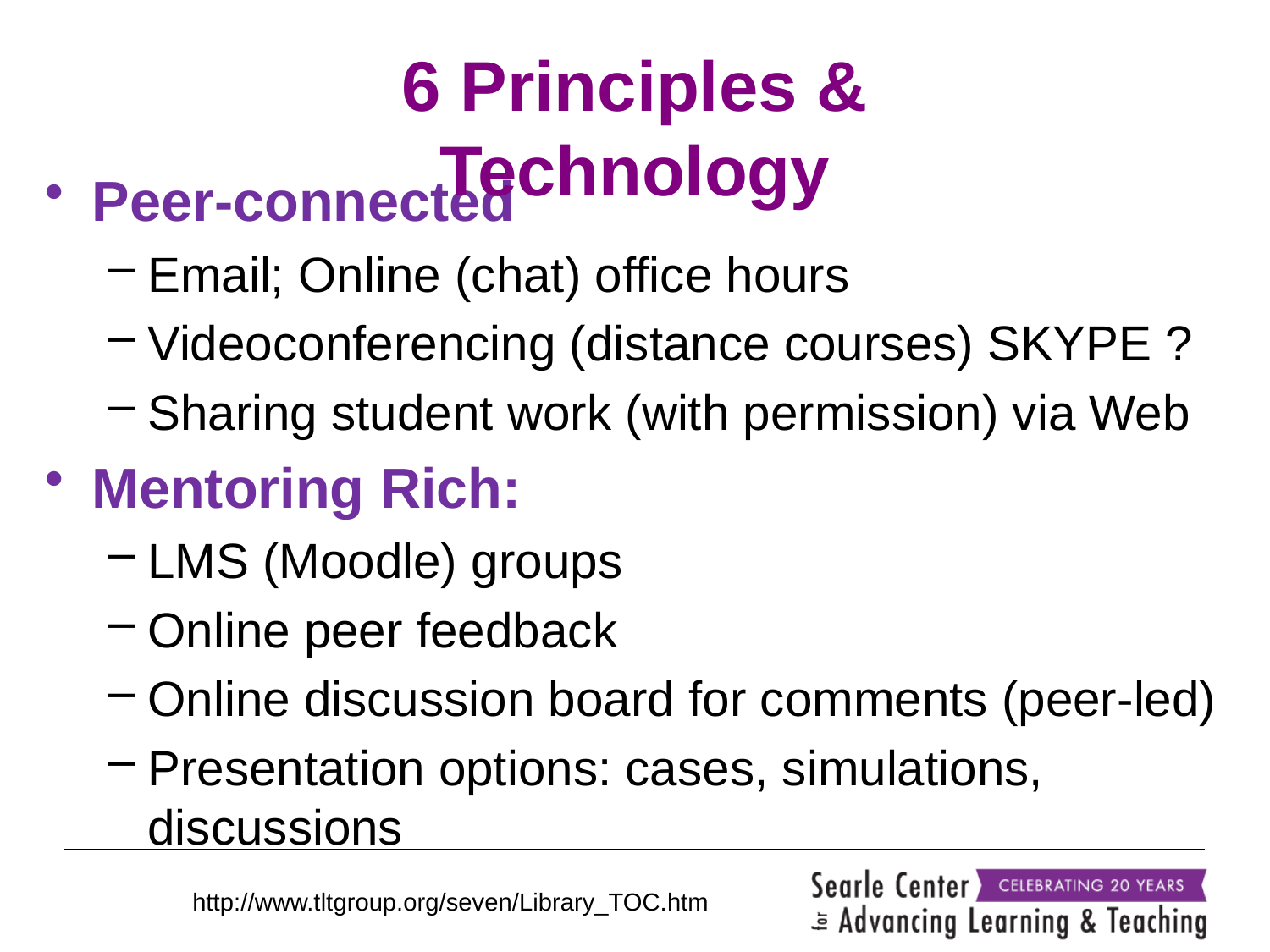

6 Principles & Technology
Peer-connected
Email; Online (chat) office hours
Videoconferencing (distance courses) SKYPE ?
Sharing student work (with permission) via Web
Mentoring Rich:
LMS (Moodle) groups
Online peer feedback
Online discussion board for comments (peer-led)
Presentation options: cases, simulations, discussions
http://www.tltgroup.org/seven/Library_TOC.htm